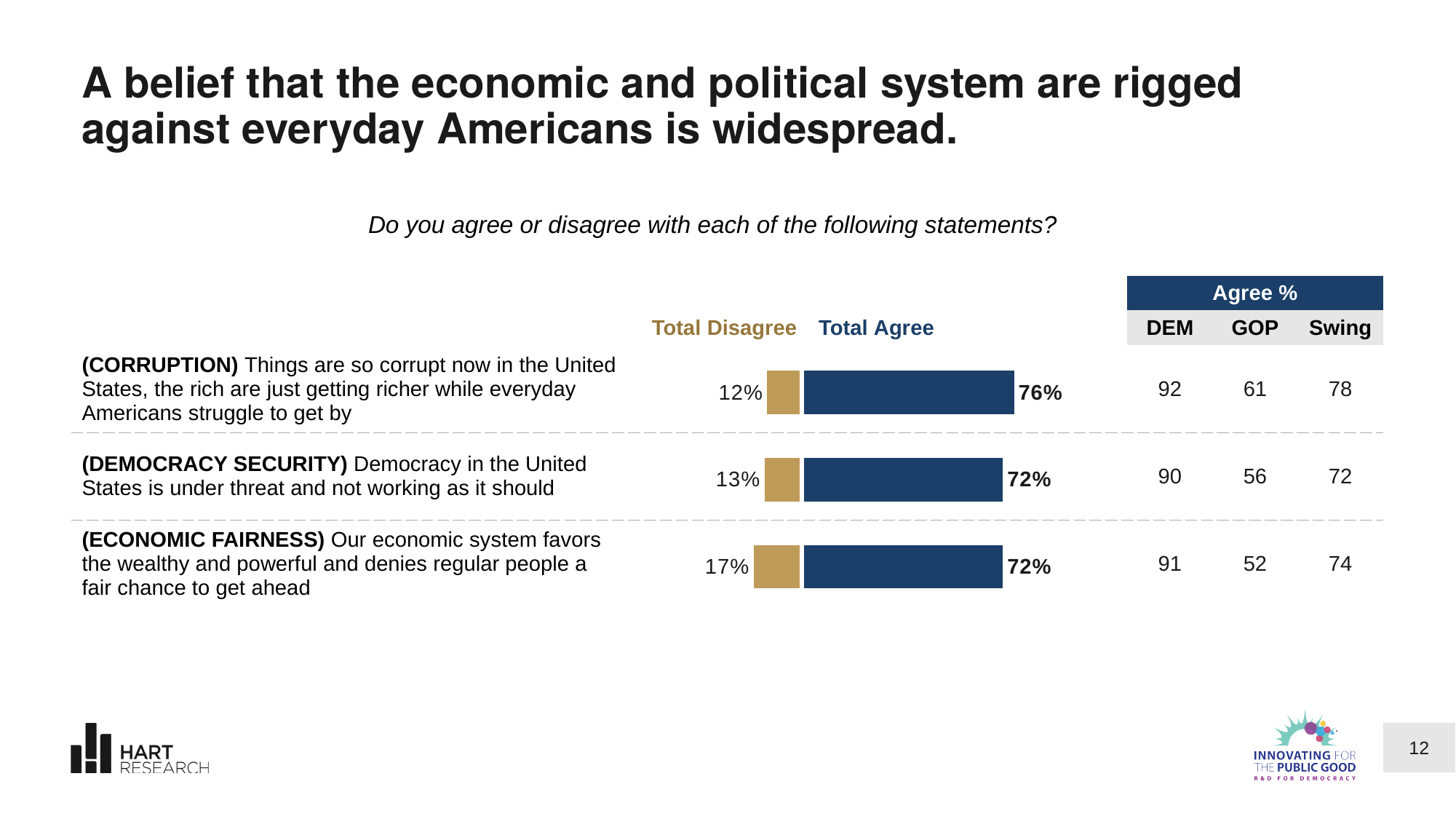

# A belief that the economic and political system are rigged against everyday Americans is widespread.
Do you agree or disagree with each of the following statements?
|  |  |  | Agree % |  |  |
| --- | --- | --- | --- | --- | --- |
|  | Total Disagree | Total Agree | DEM | GOP | Swing |
| (CORRUPTION) Things are so corrupt now in the United States, the rich are just getting richer while everyday Americans struggle to get by |  |  | 92 | 61 | 78 |
| (DEMOCRACY SECURITY) Democracy in the United States is under threat and not working as it should |  |  | 90 | 56 | 72 |
| (ECONOMIC FAIRNESS) Our economic system favors the wealthy and powerful and denies regular people a fair chance to get ahead |  |  | 91 | 52 | 74 |

### Chart

| Category | Series 1 |
|---|---|
| Category 1 | -0.12 |
| Category 2 | -0.13 |
| Category 3 | -0.17 |

### Chart

| Category | Series 1 |
|---|---|
| Category 1 | 76.0 |
| Category 2 | 72.0 |
| Category 3 | 72.0 |
12